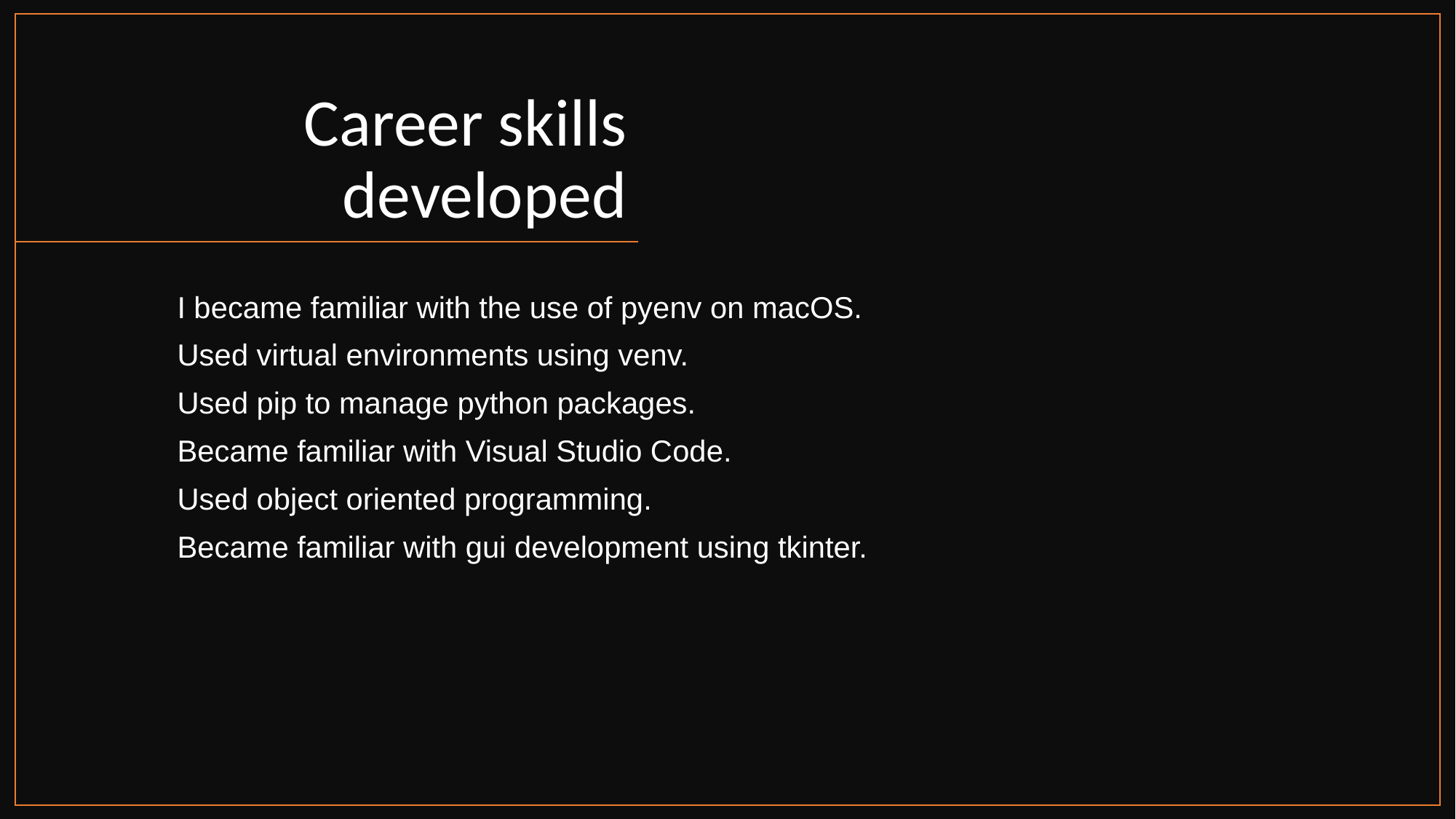

# Career skills developed
I became familiar with the use of pyenv on macOS.
Used virtual environments using venv.
Used pip to manage python packages.
Became familiar with Visual Studio Code.
Used object oriented programming.
Became familiar with gui development using tkinter.